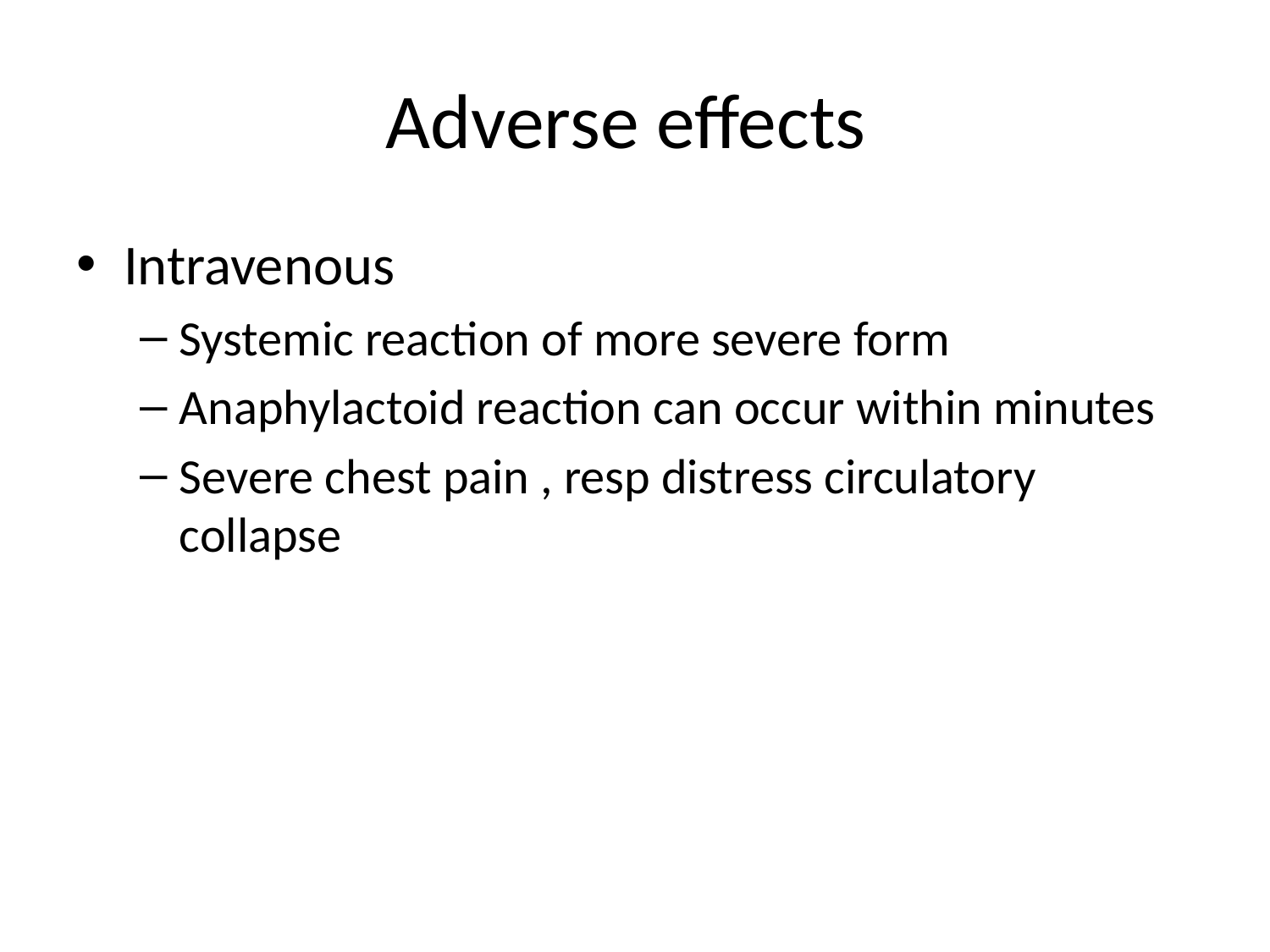

# Adverse effects
Intravenous
Systemic reaction of more severe form
Anaphylactoid reaction can occur within minutes
Severe chest pain , resp distress circulatory collapse